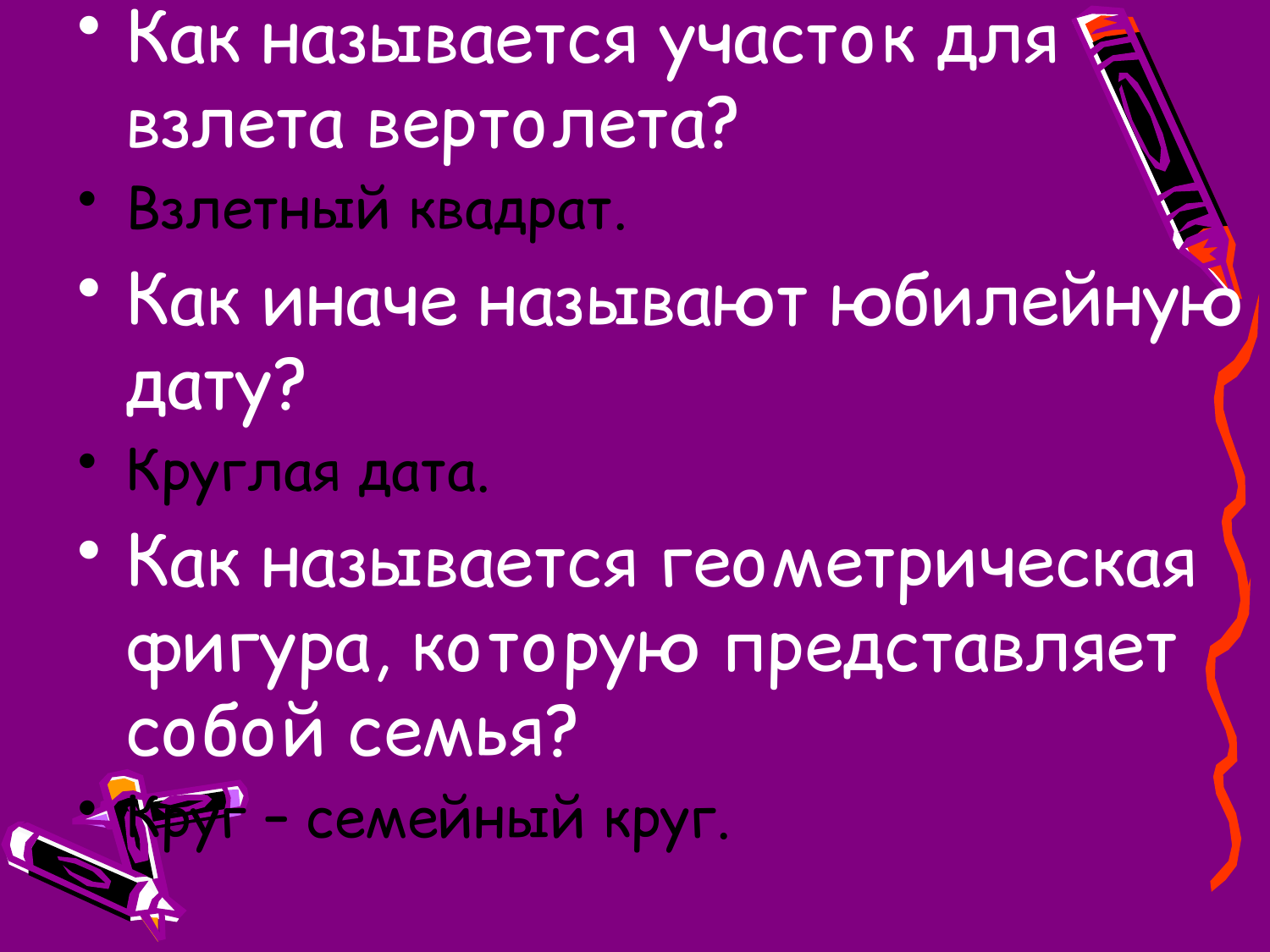

Как называется участок для взлета вертолета?
Взлетный квадрат.
Как иначе называют юбилейную дату?
Круглая дата.
Как называется геометрическая фигура, которую представляет собой семья?
Круг – семейный круг.